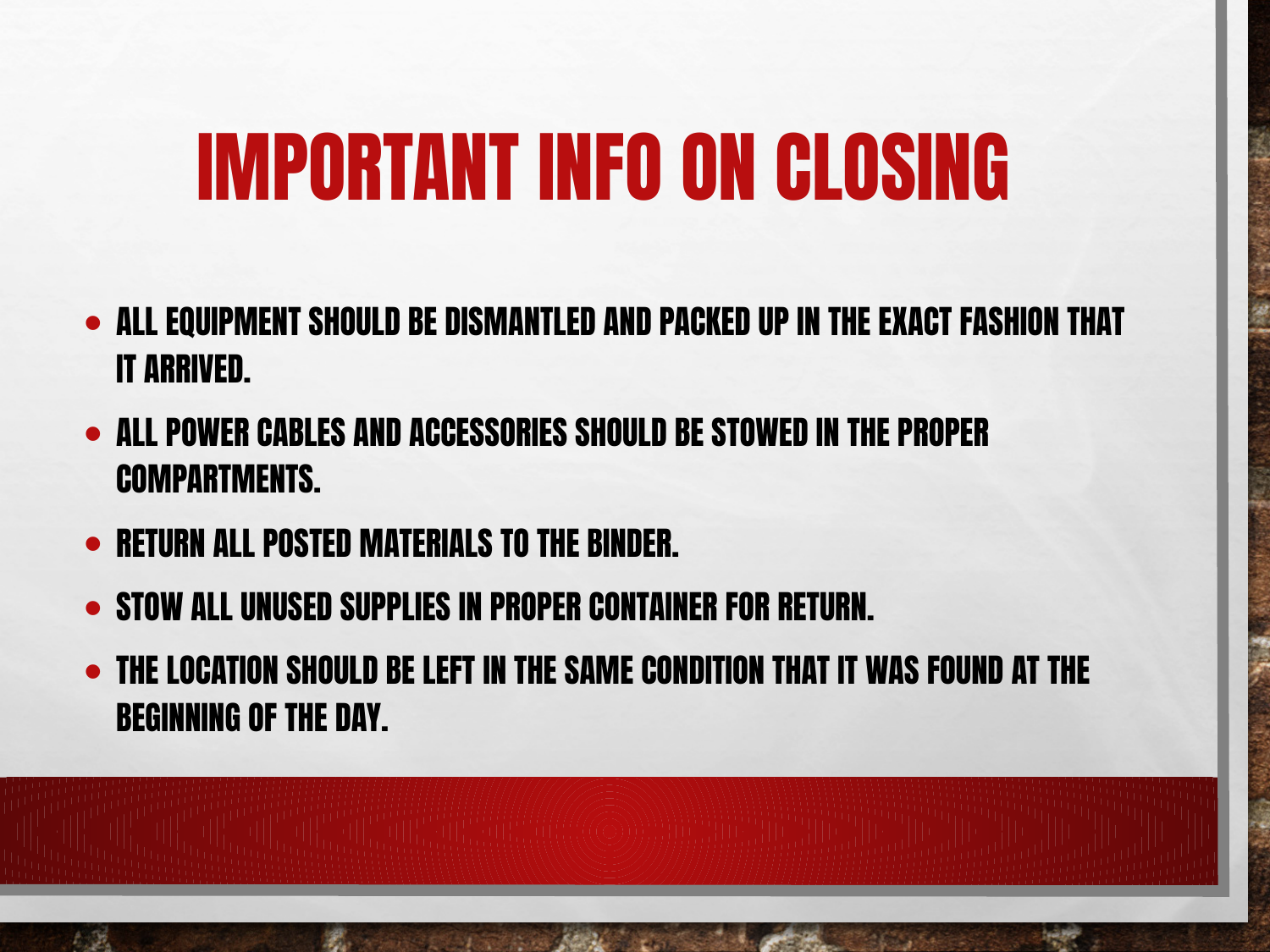

# Important Info On Closing
All Equipment should be dismantled and packed up in the exact fashion that it arrived.
All power cables and accessories should be stowed in the proper compartments.
Return all posted materials to the binder.
Stow all unused supplies in proper container for return.
The location should be left in the same condition that it was found at the beginning of the day.